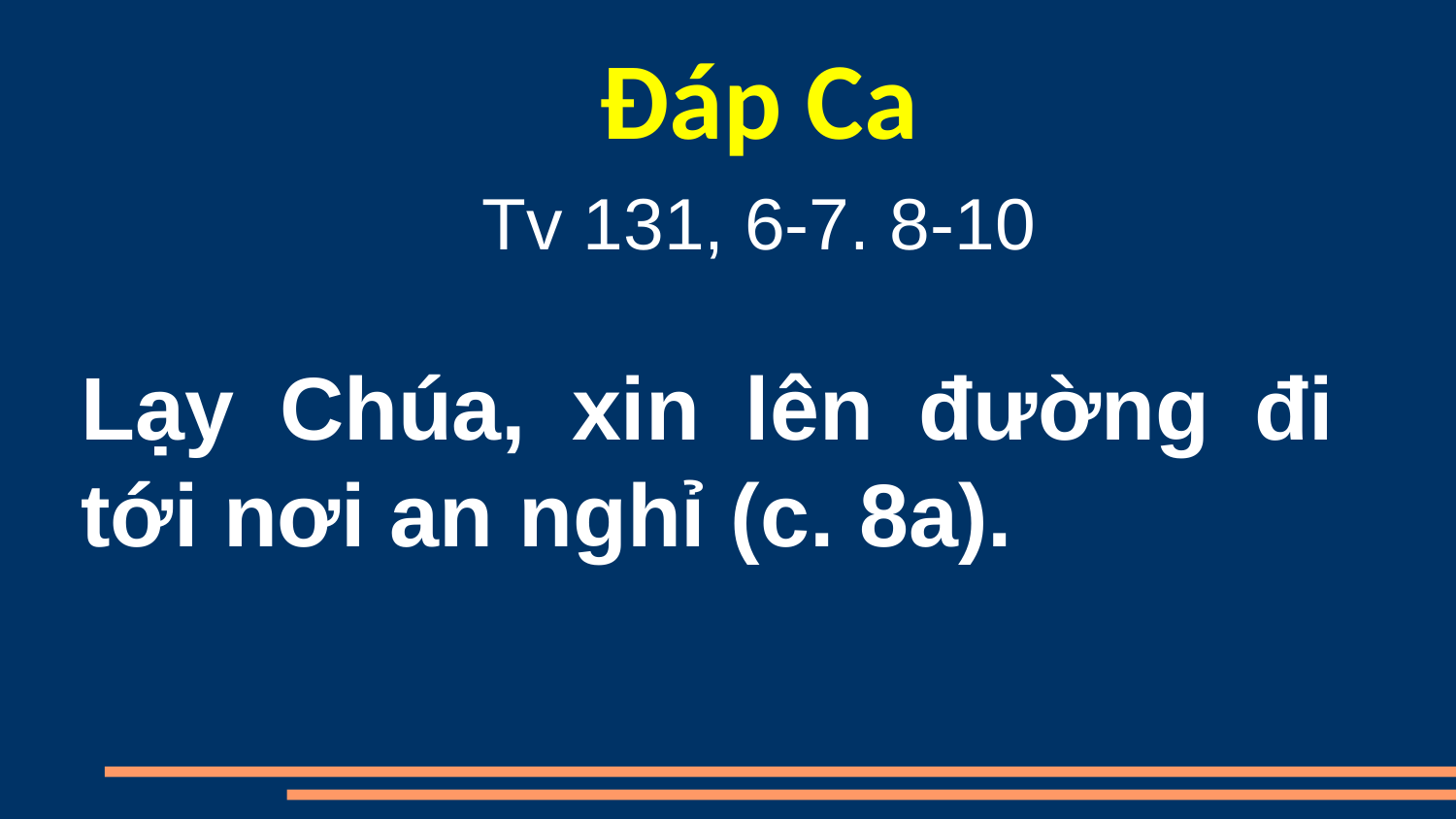

Đáp Ca
Tv 131, 6-7. 8-10
Lạy Chúa, xin lên đường đi tới nơi an nghỉ (c. 8a).